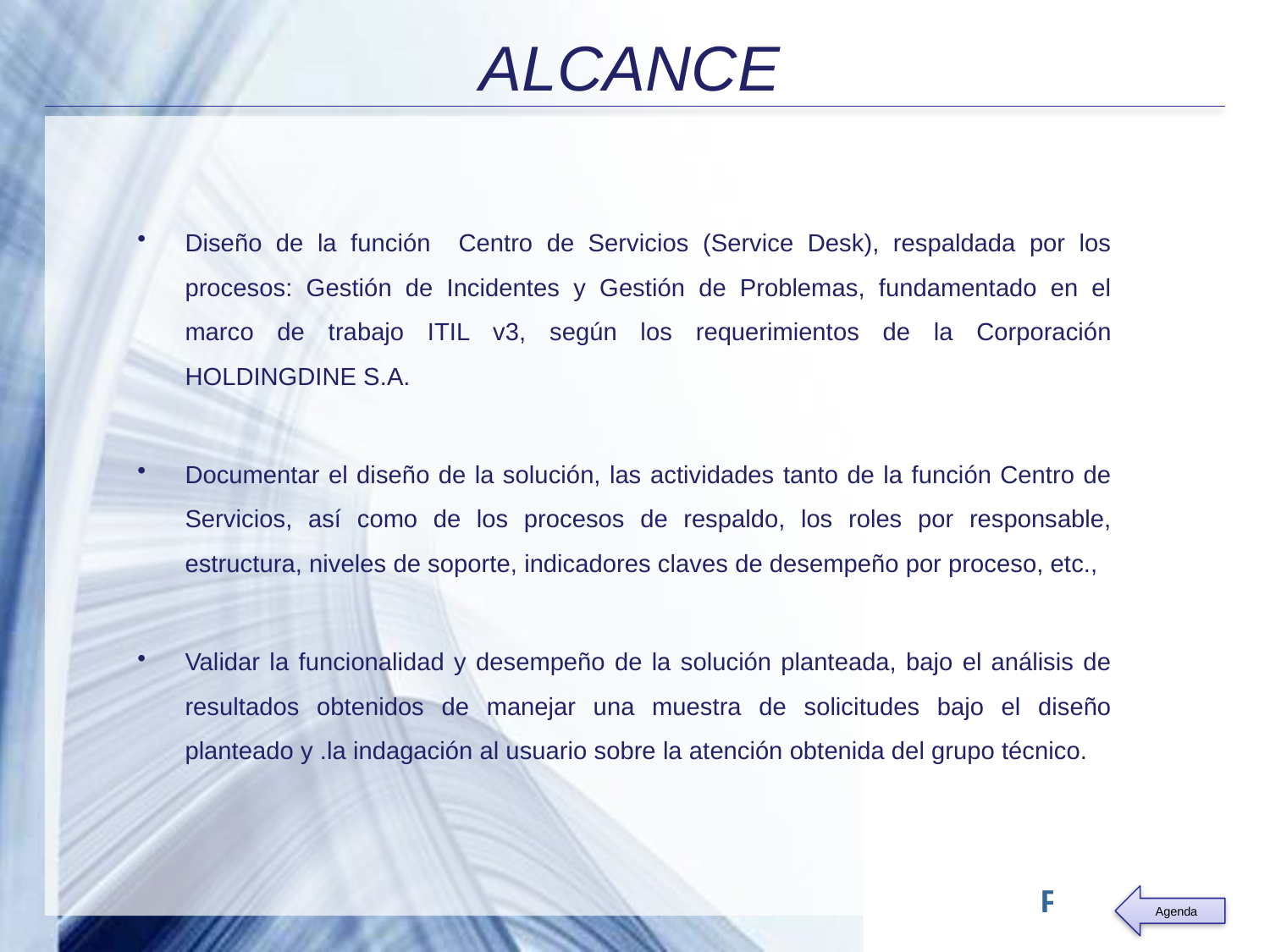

ALCANCE
Diseño de la función  Centro de Servicios (Service Desk), respaldada por los procesos: Gestión de Incidentes y Gestión de Problemas, fundamentado en el marco de trabajo ITIL v3, según los requerimientos de la Corporación HOLDINGDINE S.A.

Documentar el diseño de la solución, las actividades tanto de la función Centro de Servicios, así como de los procesos de respaldo, los roles por responsable, estructura, niveles de soporte, indicadores claves de desempeño por proceso, etc.,

Validar la funcionalidad y desempeño de la solución planteada, bajo el análisis de resultados obtenidos de manejar una muestra de solicitudes bajo el diseño planteado y .la indagación al usuario sobre la atención obtenida del grupo técnico.

Agenda